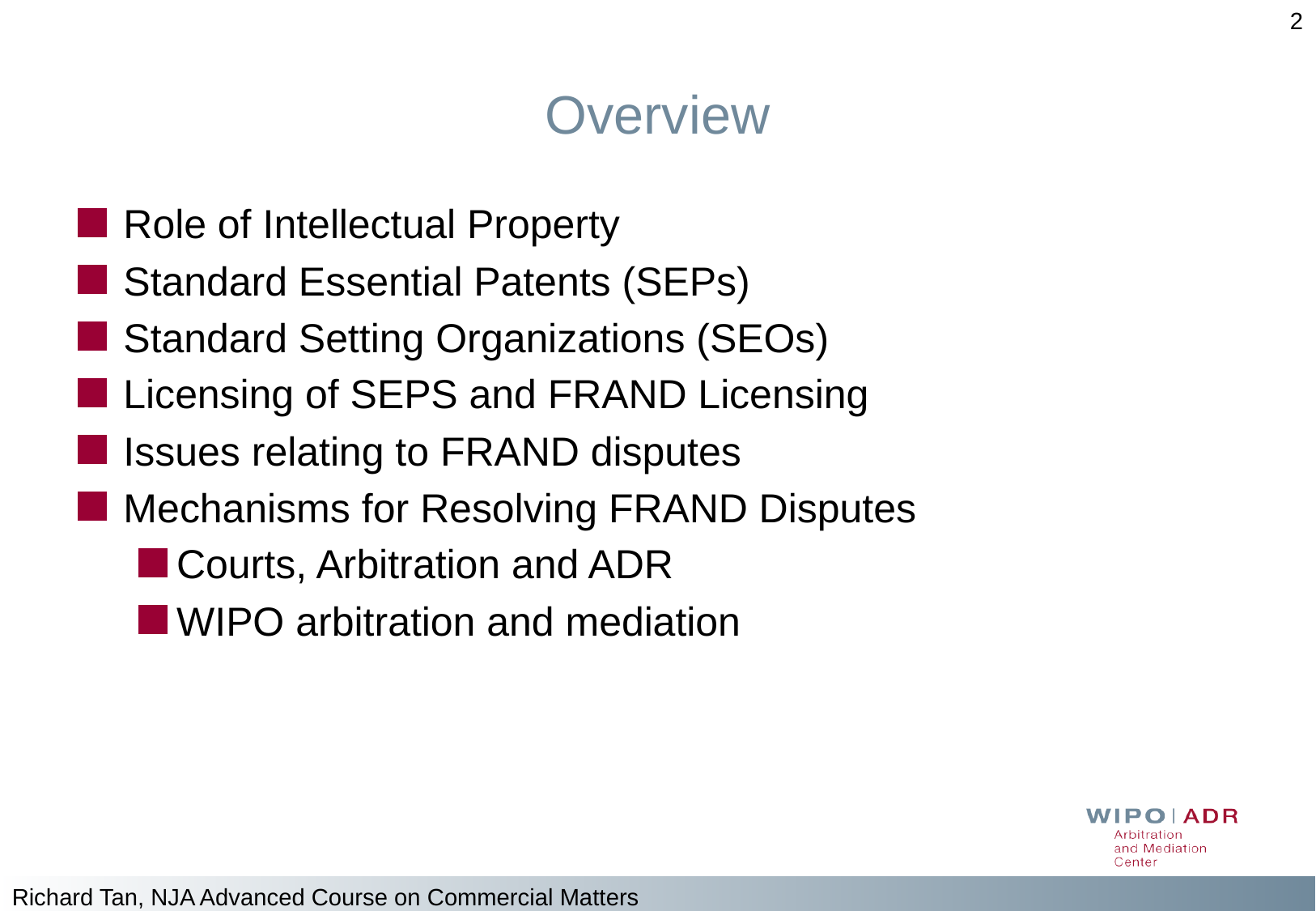

2
# Overview
Role of Intellectual Property
Standard Essential Patents (SEPs)
Standard Setting Organizations (SEOs)
Licensing of SEPS and FRAND Licensing
Issues relating to FRAND disputes
Mechanisms for Resolving FRAND Disputes
Courts, Arbitration and ADR
WIPO arbitration and mediation